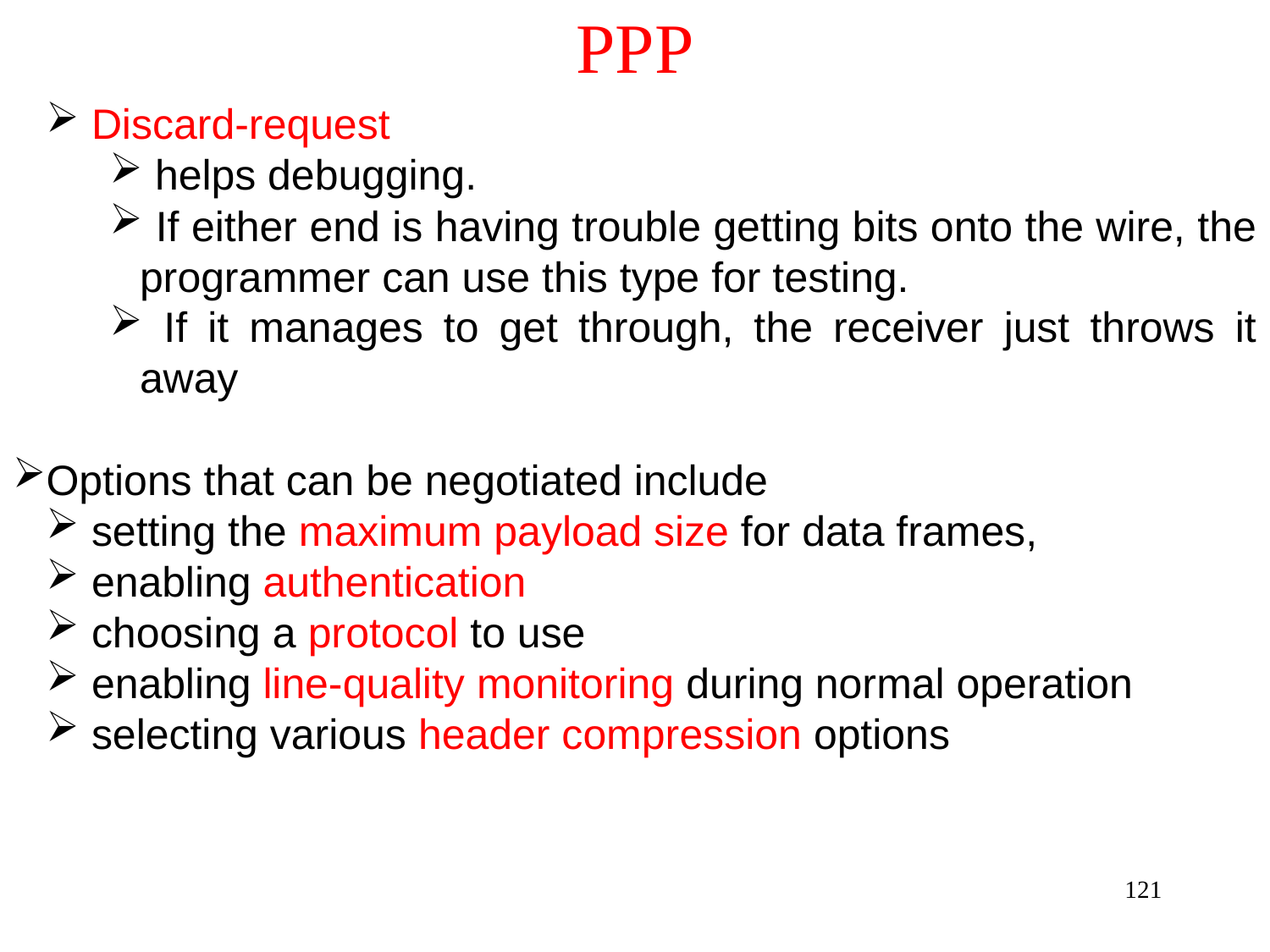

# PPP
 Discard-request
 helps debugging.
 If either end is having trouble getting bits onto the wire, the programmer can use this type for testing.
 If it manages to get through, the receiver just throws it away

Options that can be negotiated include
 setting the maximum payload size for data frames,
 enabling authentication
 choosing a protocol to use
 enabling line-quality monitoring during normal operation
 selecting various header compression options
121